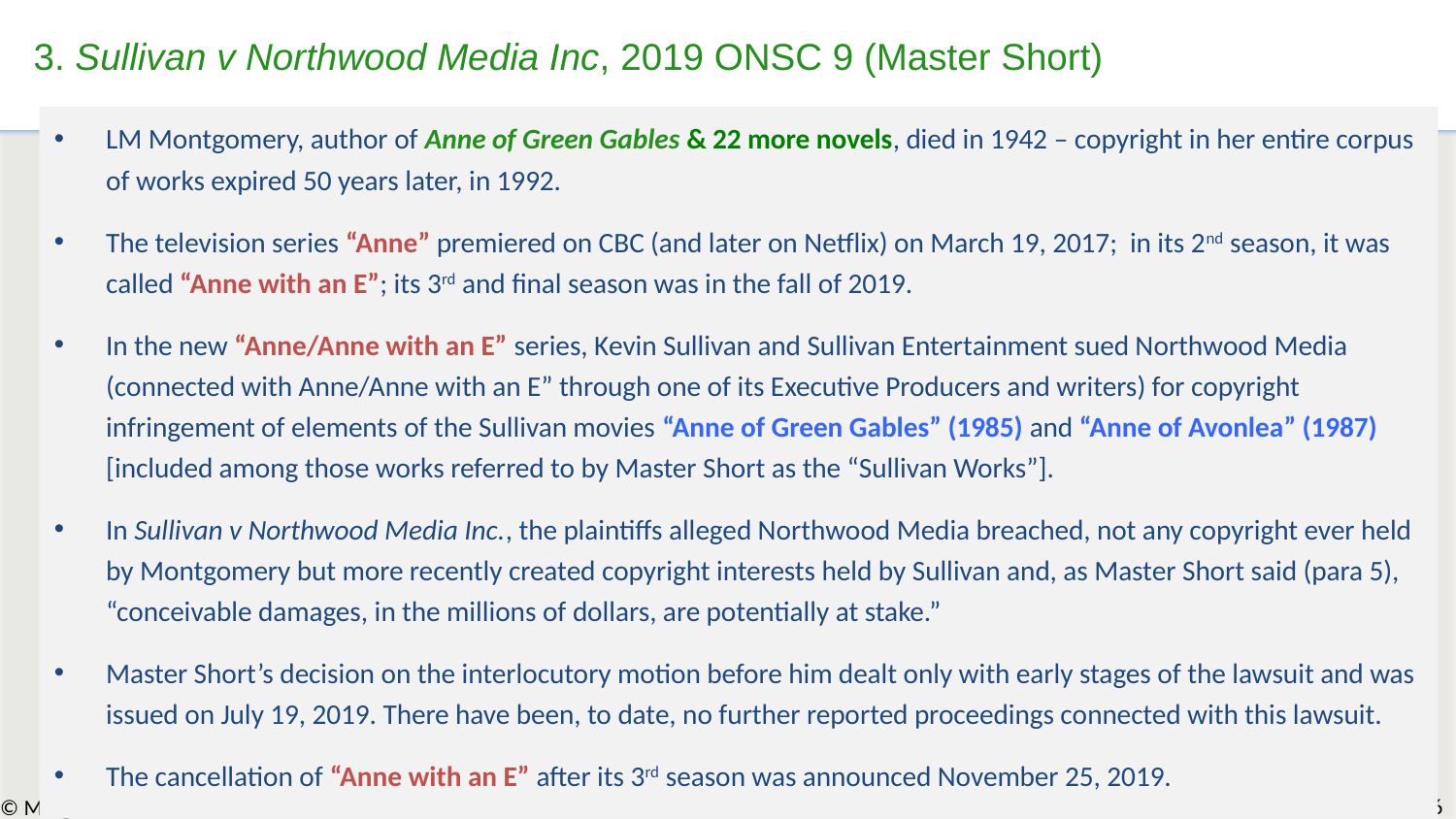

# 3. Sullivan v Northwood Media Inc, 2019 ONSC 9 (Master Short)
LM Montgomery, author of Anne of Green Gables & 22 more novels, died in 1942 – copyright in her entire corpus of works expired 50 years later, in 1992.
The television series “Anne” premiered on CBC (and later on Netflix) on March 19, 2017;  in its 2nd season, it was called “Anne with an E”; its 3rd and final season was in the fall of 2019.
In the new “Anne/Anne with an E” series, Kevin Sullivan and Sullivan Entertainment sued Northwood Media (connected with Anne/Anne with an E” through one of its Executive Producers and writers) for copyright infringement of elements of the Sullivan movies “Anne of Green Gables” (1985) and “Anne of Avonlea” (1987) [included among those works referred to by Master Short as the “Sullivan Works”].
In Sullivan v Northwood Media Inc., the plaintiffs alleged Northwood Media breached, not any copyright ever held by Montgomery but more recently created copyright interests held by Sullivan and, as Master Short said (para 5), “conceivable damages, in the millions of dollars, are potentially at stake.”
Master Short’s decision on the interlocutory motion before him dealt only with early stages of the lawsuit and was issued on July 19, 2019. There have been, to date, no further reported proceedings connected with this lawsuit.
The cancellation of “Anne with an E” after its 3rd season was announced November 25, 2019.